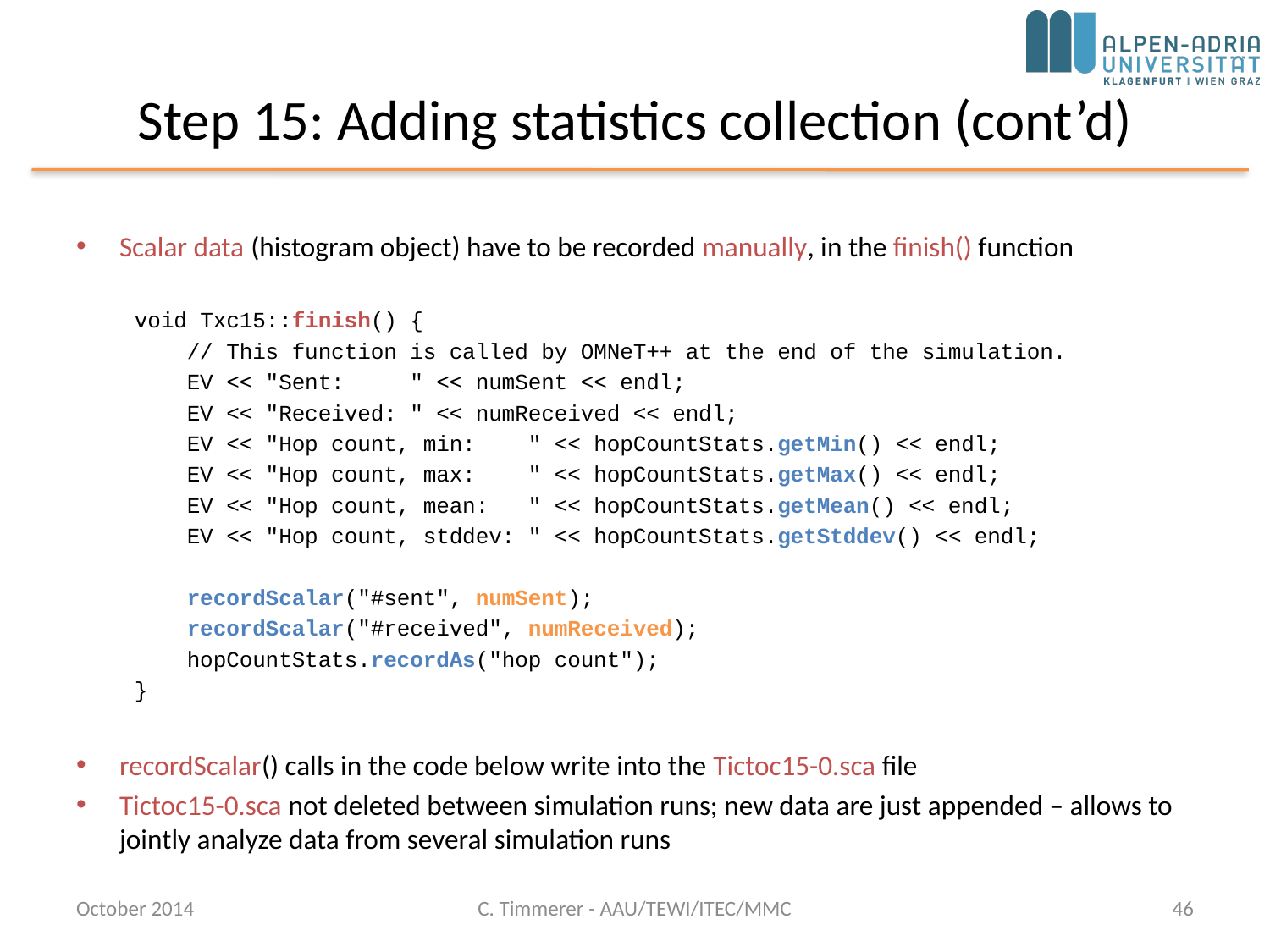

# Step 15: Adding statistics collection (cont’d)
Scalar data (histogram object) have to be recorded manually, in the finish() function

void Txc15::finish() {
    // This function is called by OMNeT++ at the end of the simulation.
    EV << "Sent:     " << numSent << endl;
    EV << "Received: " << numReceived << endl;
    EV << "Hop count, min:    " << hopCountStats.getMin() << endl;
    EV << "Hop count, max:    " << hopCountStats.getMax() << endl;
    EV << "Hop count, mean:   " << hopCountStats.getMean() << endl;
    EV << "Hop count, stddev: " << hopCountStats.getStddev() << endl;

    recordScalar("#sent", numSent);
    recordScalar("#received", numReceived);
    hopCountStats.recordAs("hop count");
}

recordScalar() calls in the code below write into the Tictoc15-0.sca file
Tictoc15-0.sca not deleted between simulation runs; new data are just appended – allows to jointly analyze data from several simulation runs
October 2014
C. Timmerer - AAU/TEWI/ITEC/MMC
46